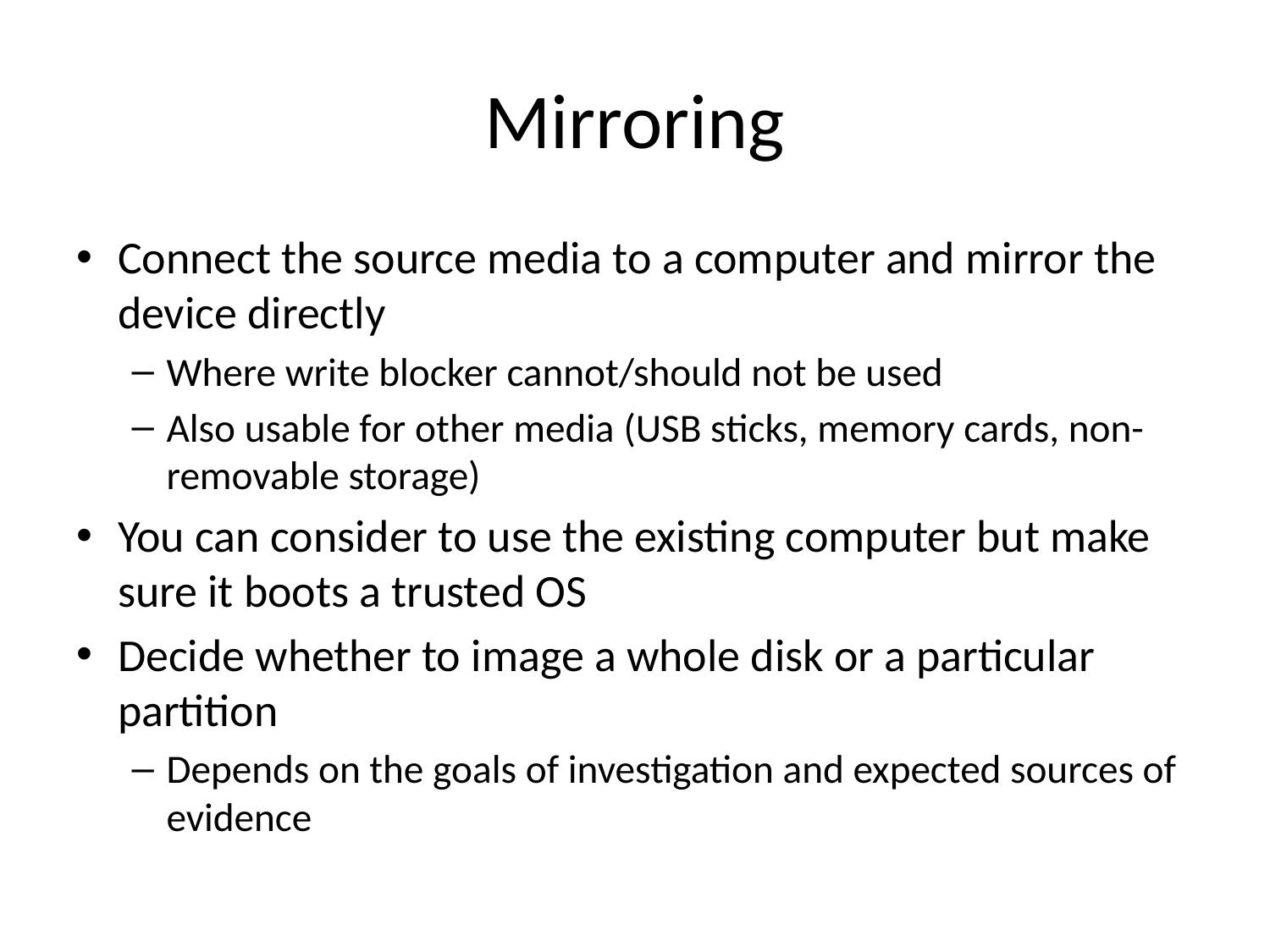

# Mirroring
Connect the source media to a computer and mirror the device directly
Where write blocker cannot/should not be used
Also usable for other media (USB sticks, memory cards, non-removable storage)
You can consider to use the existing computer but make sure it boots a trusted OS
Decide whether to image a whole disk or a particular partition
Depends on the goals of investigation and expected sources of evidence